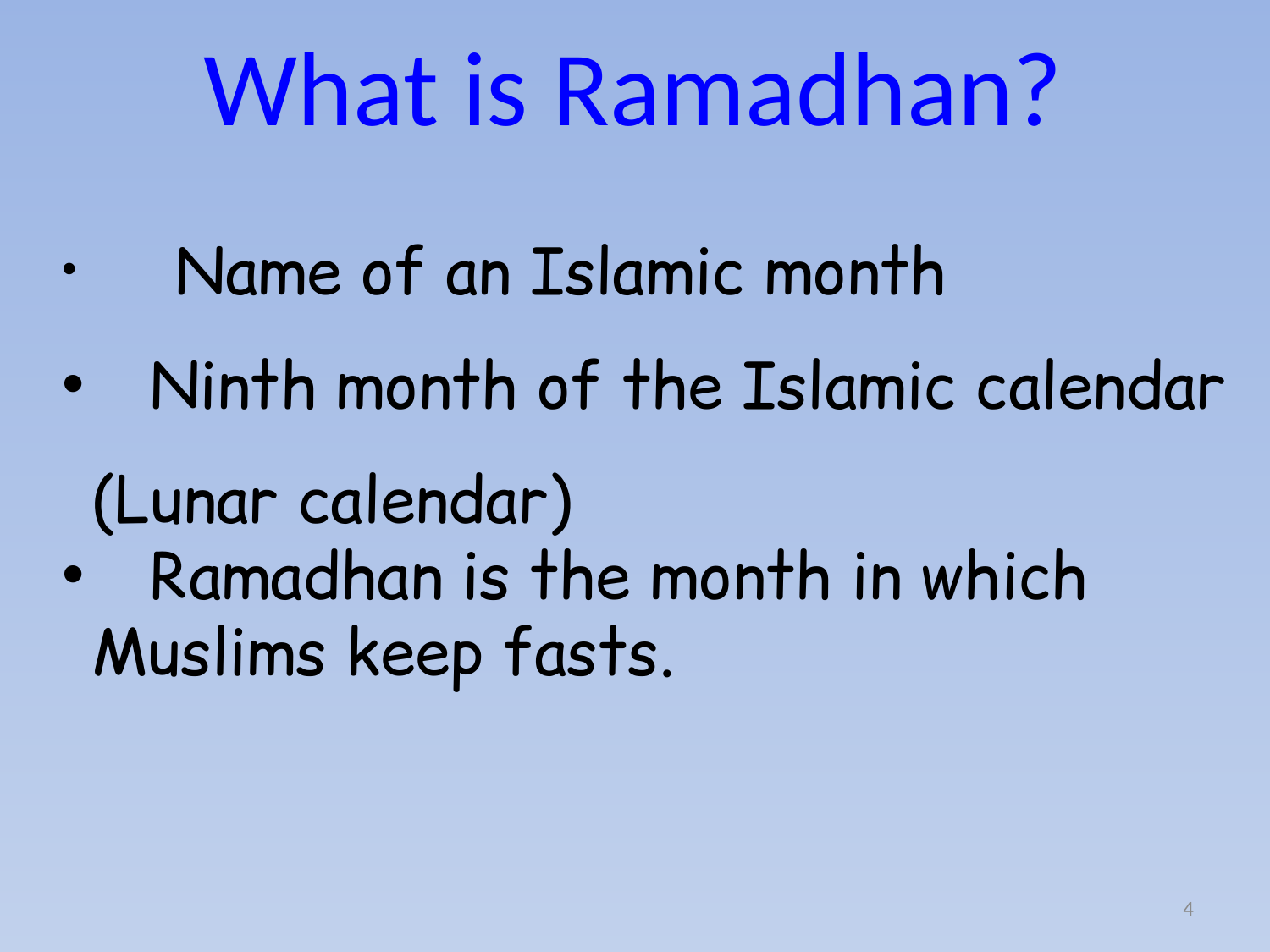

# What is Ramadhan?
       Name of an Islamic month
   Ninth month of the Islamic calendar (Lunar calendar)
   Ramadhan is the month in which Muslims keep fasts.

4